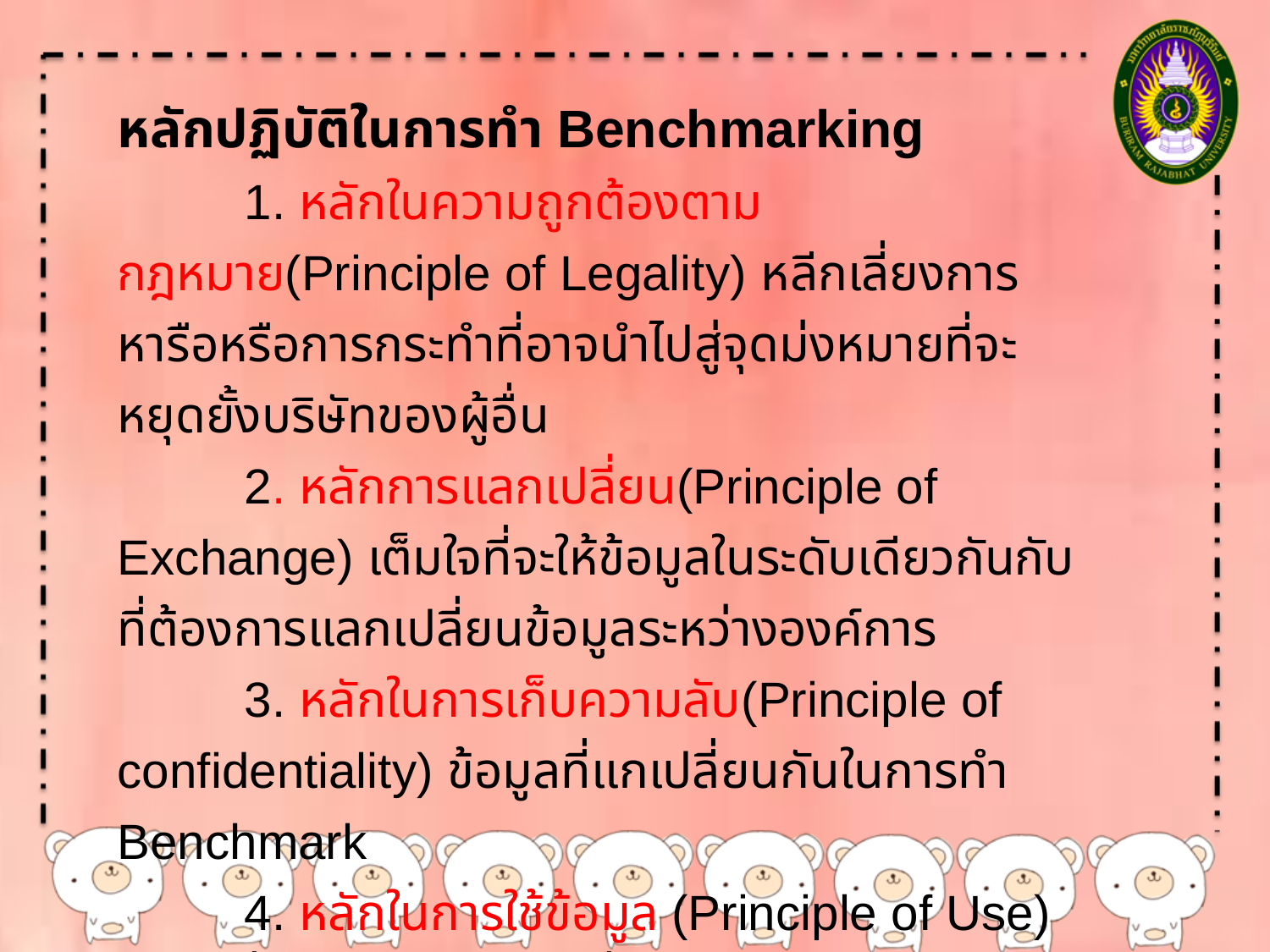

หลักปฏิบัติในการทำ Benchmarking
	1. หลักในความถูกต้องตามกฎหมาย(Principle of Legality) หลีกเลี่ยงการหารือหรือการกระทำที่อาจนำไปสู่จุดม่งหมายที่จะหยุดยั้งบริษัทของผู้อื่น
	2. หลักการแลกเปลี่ยน(Principle of Exchange) เต็มใจที่จะให้ข้อมูลในระดับเดียวกันกับที่ต้องการแลกเปลี่ยนข้อมูลระหว่างองค์การ
	3. หลักในการเก็บความลับ(Principle of confidentiality) ข้อมูลที่แกเปลี่ยนกันในการทำ Benchmark
	4. หลักในการใช้ข้อมูล (Principle of Use) ข้อมูลที่ได้จาก Partner เพื่อวัตถุประสงค์ในการปรับปรุงการปฏิบัติงาน